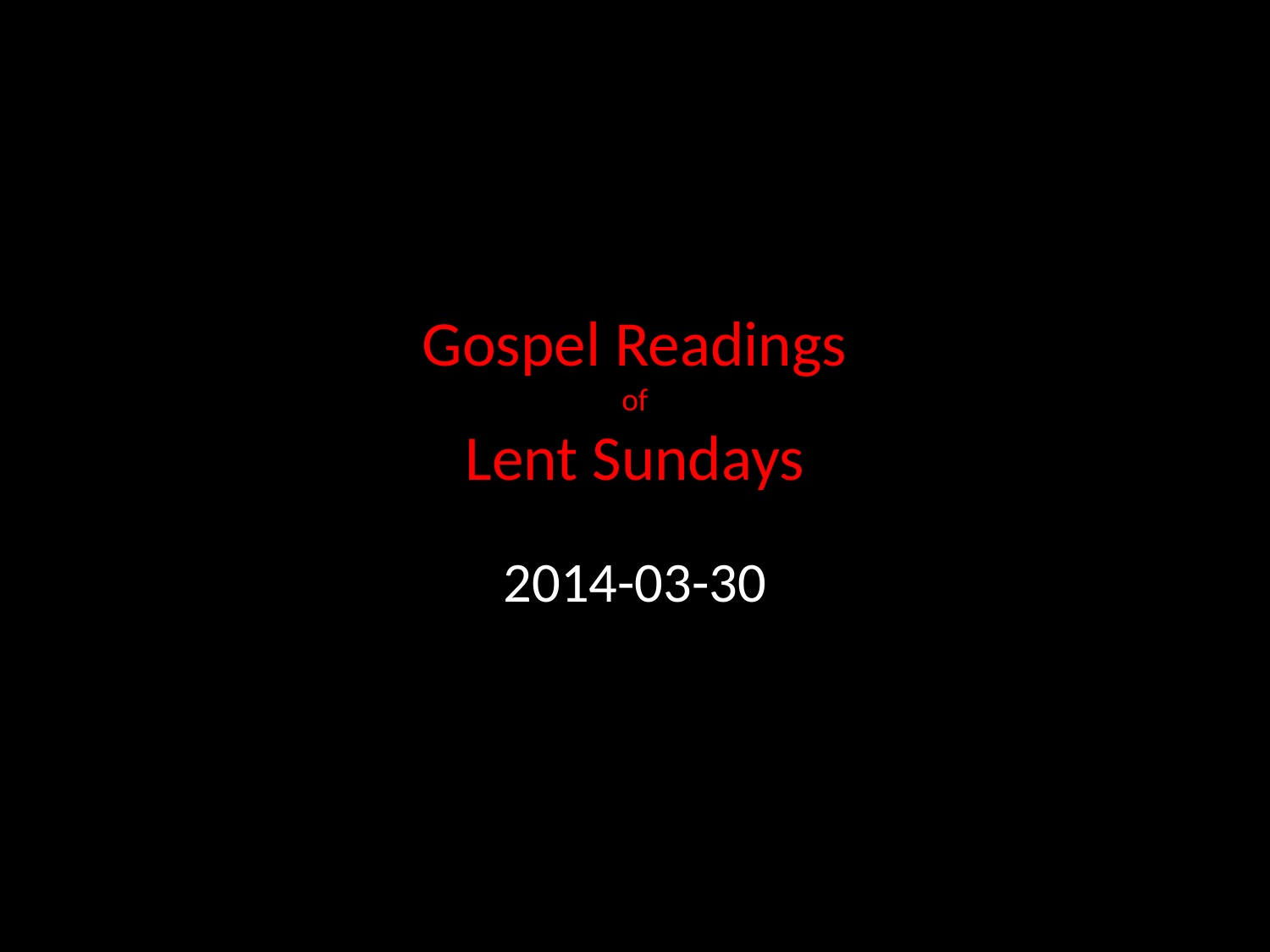

# Gospel Readings of Lent Sundays
2014-03-30